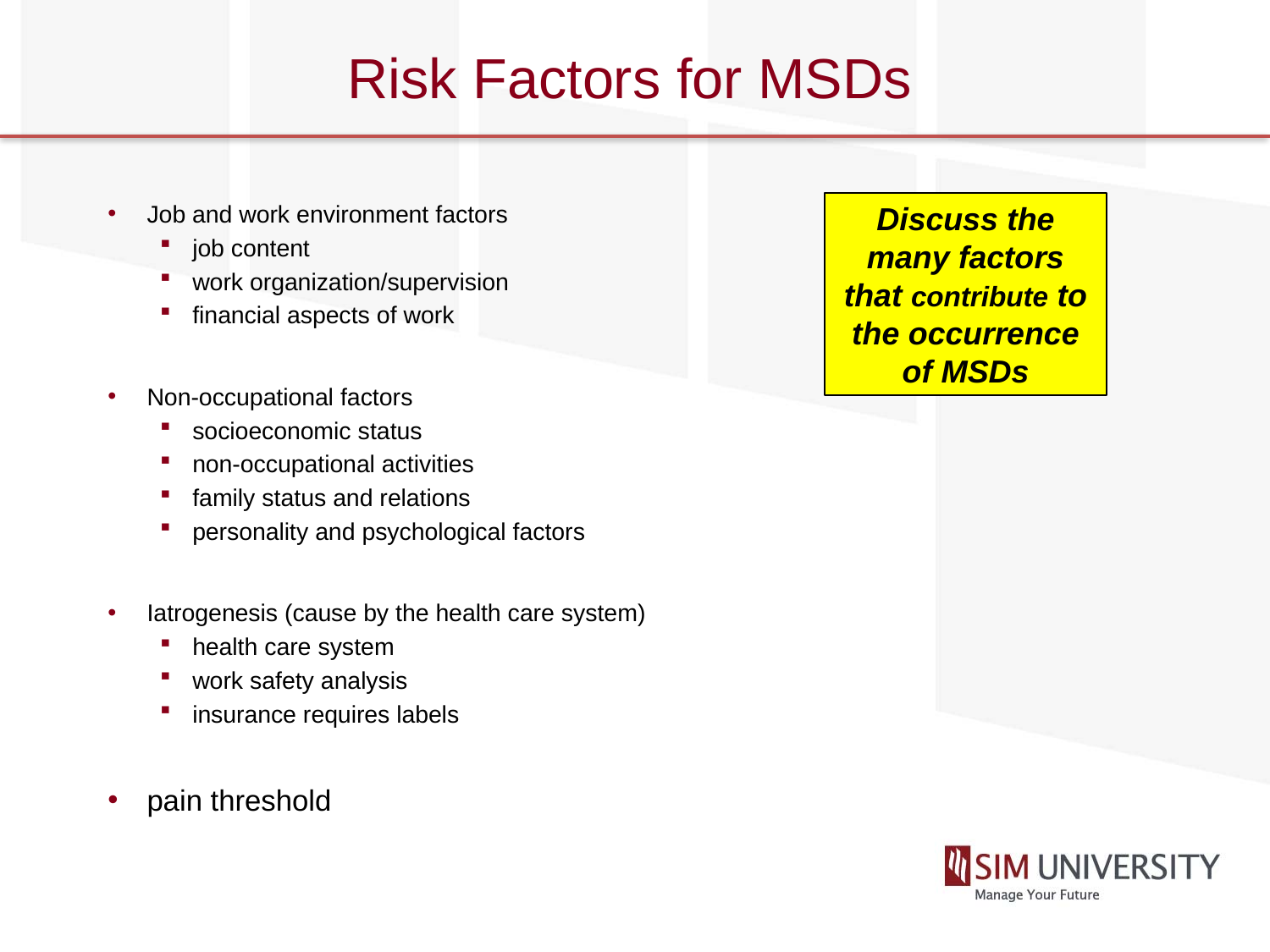

# Risk Factors for MSDs
Job and work environment factors
job content
work organization/supervision
financial aspects of work

Non-occupational factors
socioeconomic status
non-occupational activities
family status and relations
personality and psychological factors

Iatrogenesis (cause by the health care system)
health care system
work safety analysis
insurance requires labels

pain threshold

Discuss the many factors that contribute to the occurrence of MSDs